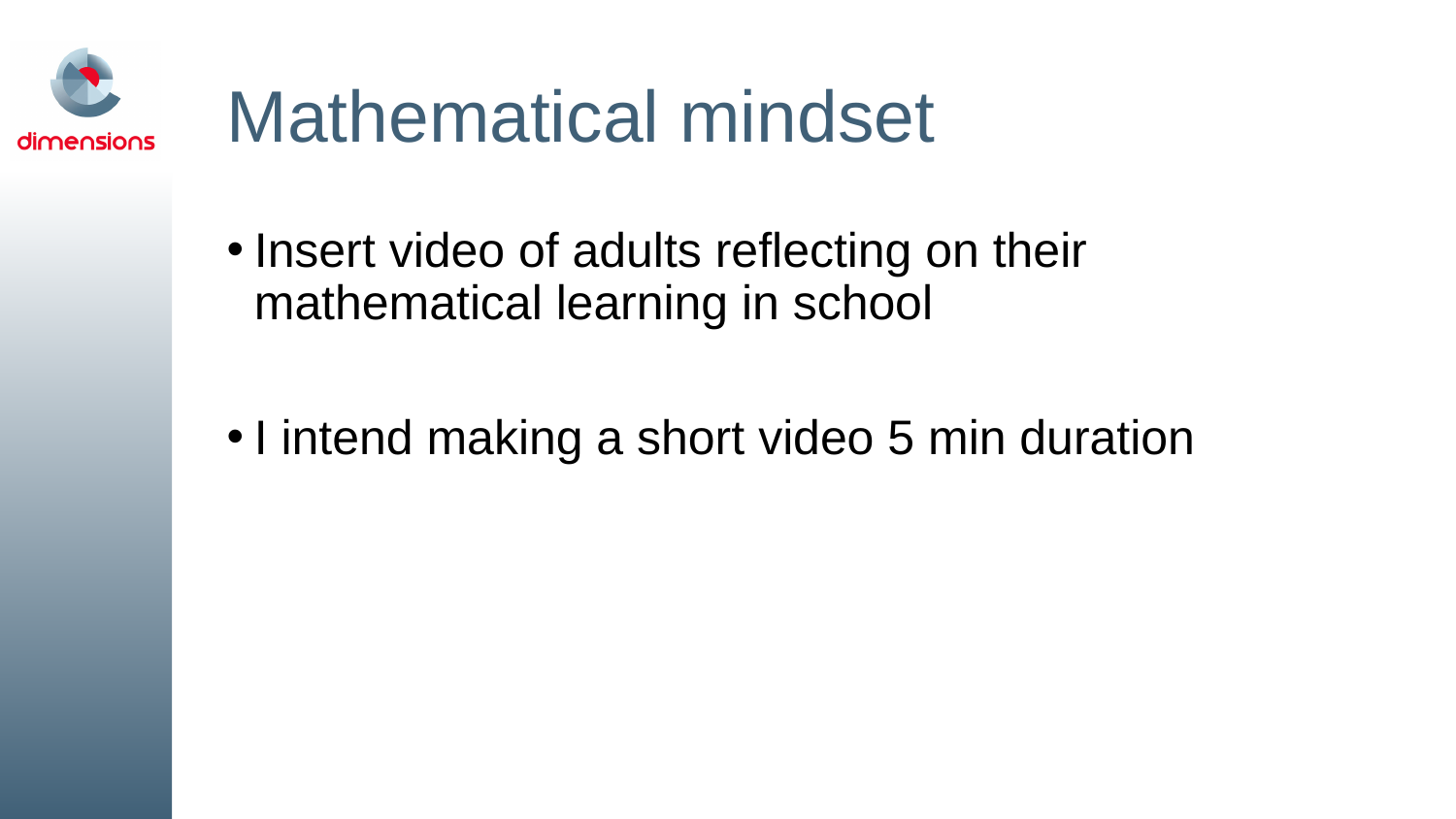

# Mathematical mindset
Insert video of adults reflecting on their mathematical learning in school

I intend making a short video 5 min duration